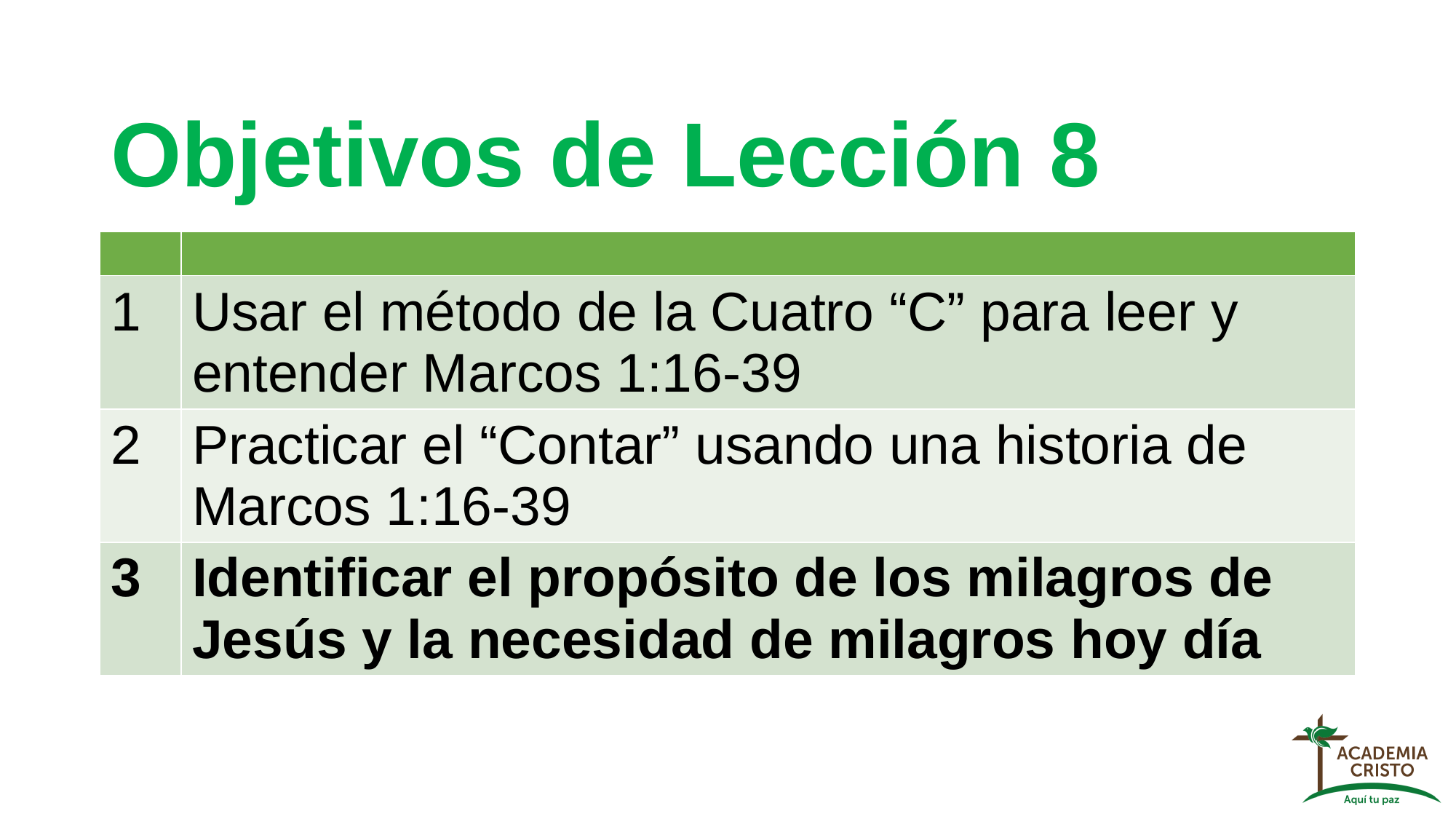

# Objetivos de Lección 8
|  |  |
| --- | --- |
| 1 | Usar el método de la Cuatro “C” para leer y entender Marcos 1:16-39 |
| 2 | Practicar el “Contar” usando una historia de Marcos 1:16-39 |
| 3 | Identificar el propósito de los milagros de Jesús y la necesidad de milagros hoy día |